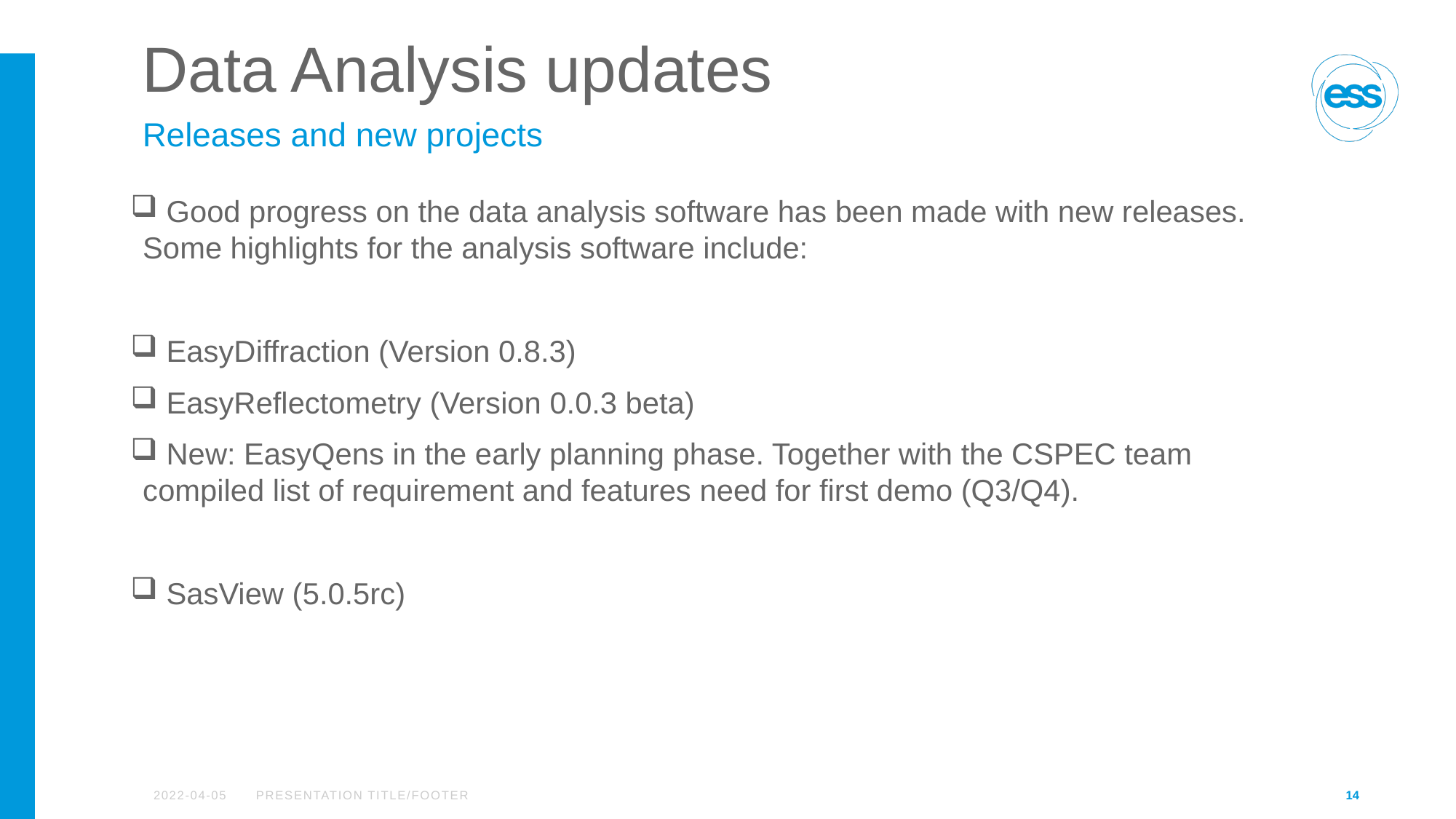

# Data Analysis updates
Releases and new projects
 Good progress on the data analysis software has been made with new releases. Some highlights for the analysis software include:

 EasyDiffraction (Version 0.8.3)
 EasyReflectometry (Version 0.0.3 beta)
 New: EasyQens in the early planning phase. Together with the CSPEC team compiled list of requirement and features need for first demo (Q3/Q4).

 SasView (5.0.5rc)

2022-04-05
PRESENTATION TITLE/FOOTER
14